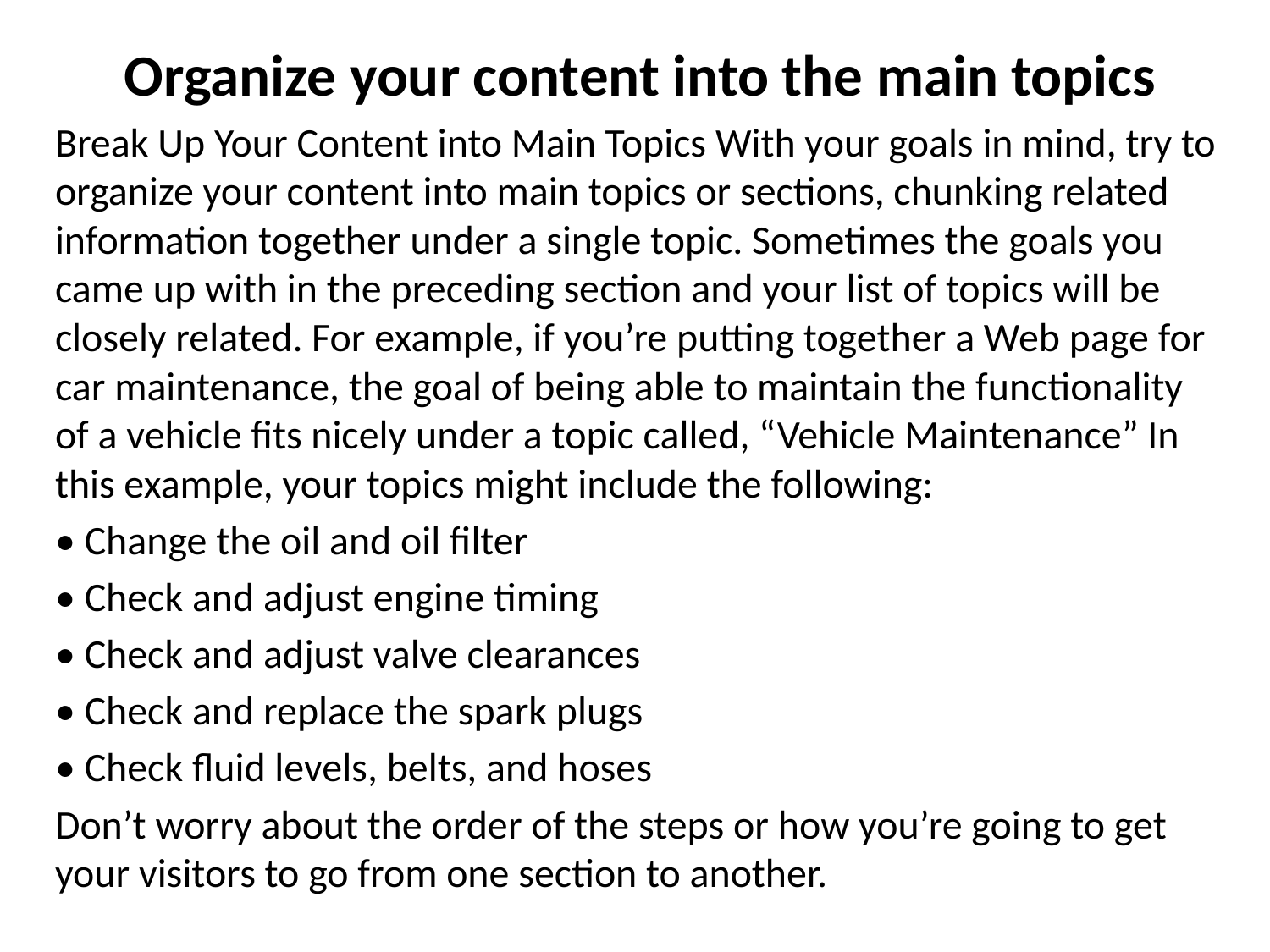

Organize your content into the main topics
Break Up Your Content into Main Topics With your goals in mind, try to organize your content into main topics or sections, chunking related information together under a single topic. Sometimes the goals you came up with in the preceding section and your list of topics will be closely related. For example, if you’re putting together a Web page for car maintenance, the goal of being able to maintain the functionality of a vehicle fits nicely under a topic called, “Vehicle Maintenance” In this example, your topics might include the following:
• Change the oil and oil filter
• Check and adjust engine timing
• Check and adjust valve clearances
• Check and replace the spark plugs
• Check fluid levels, belts, and hoses
Don’t worry about the order of the steps or how you’re going to get your visitors to go from one section to another.